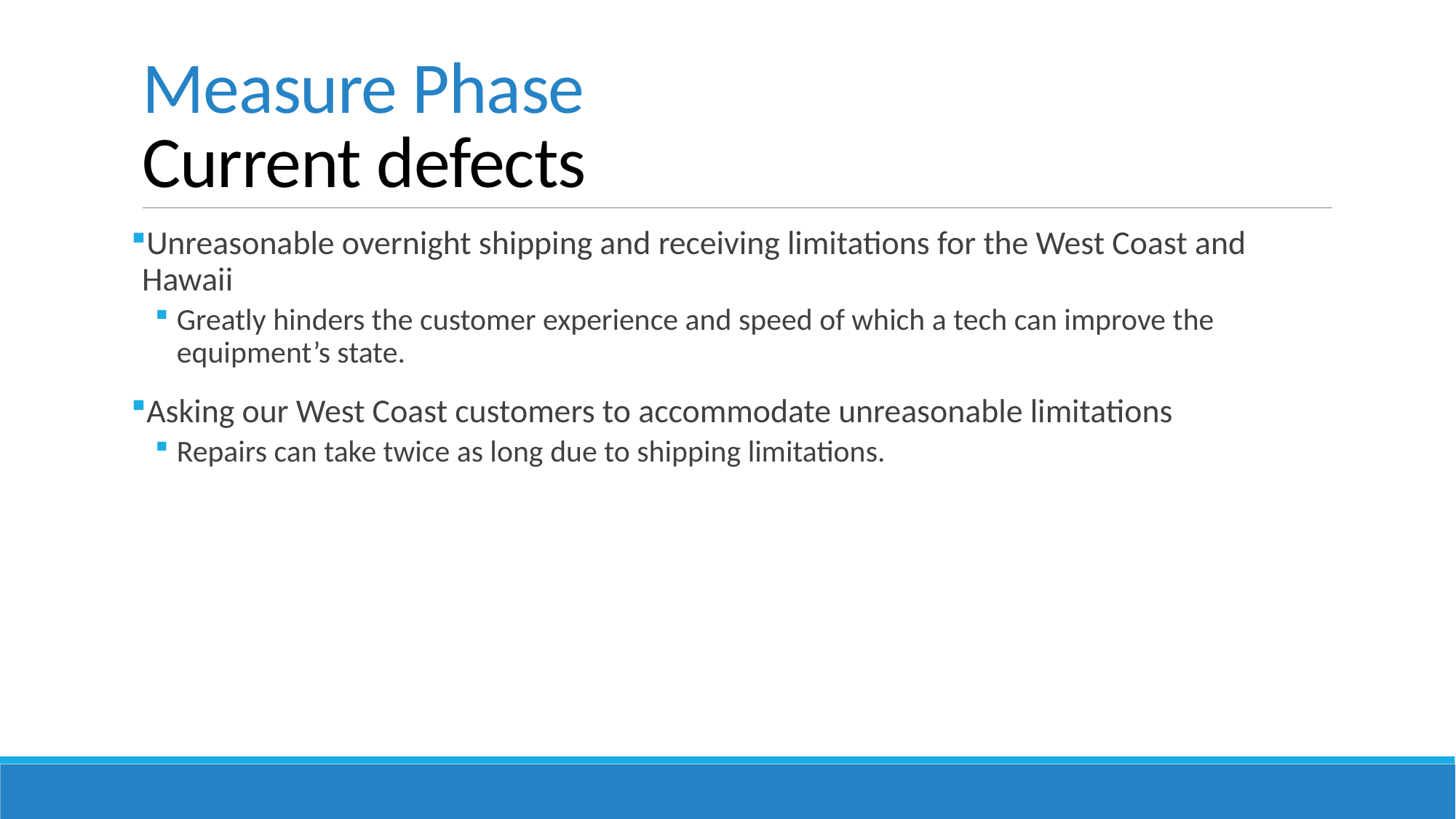

# Measure Phase Current defects
Unreasonable overnight shipping and receiving limitations for the West Coast and Hawaii
Greatly hinders the customer experience and speed of which a tech can improve the equipment’s state.
Asking our West Coast customers to accommodate unreasonable limitations
Repairs can take twice as long due to shipping limitations.